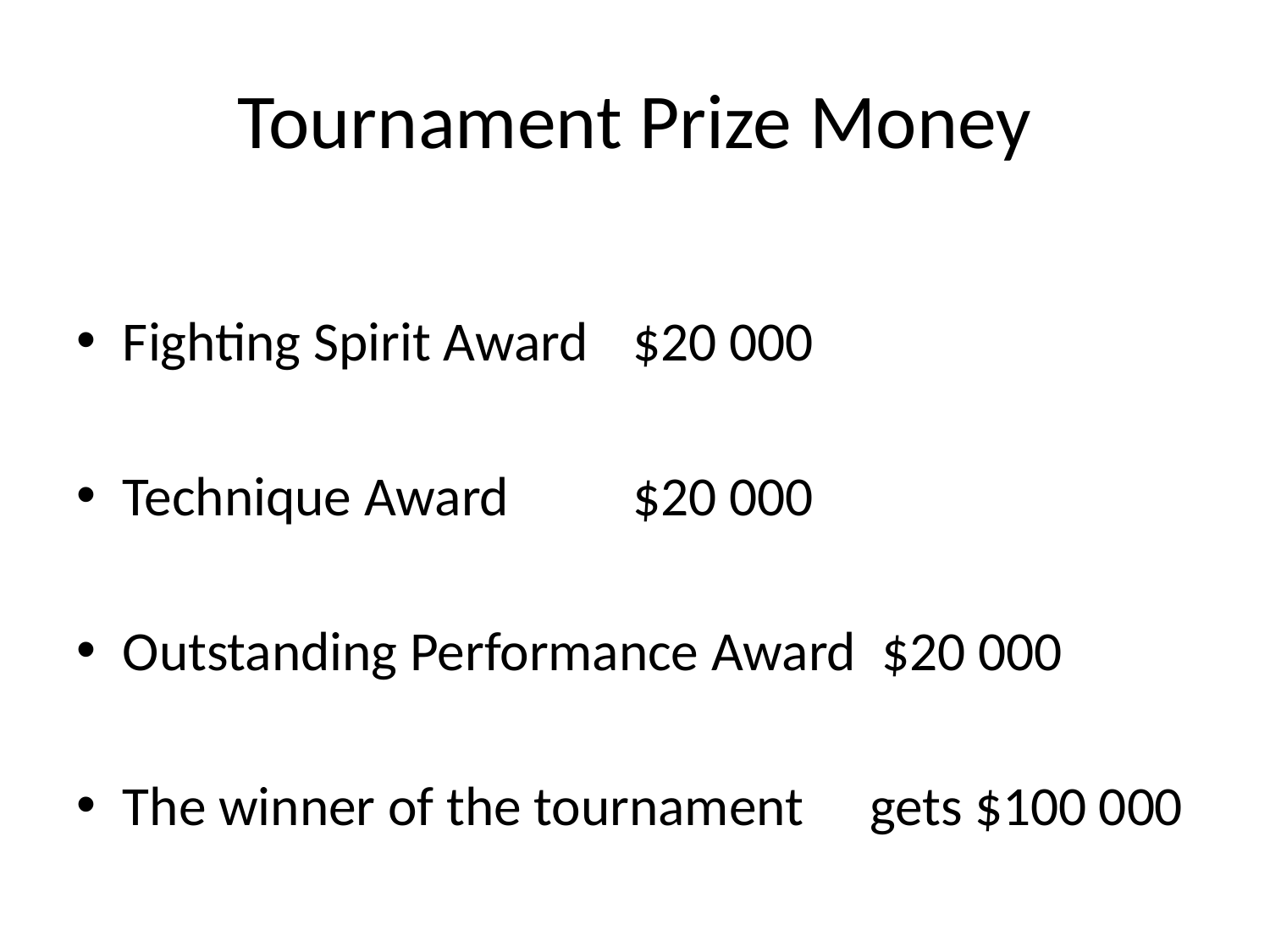

# Tournament Prize Money

Fighting Spirit Award			 $20 000

Technique Award				 $20 000

Outstanding Performance Award	 $20 000

The winner of the tournament	gets $100 000